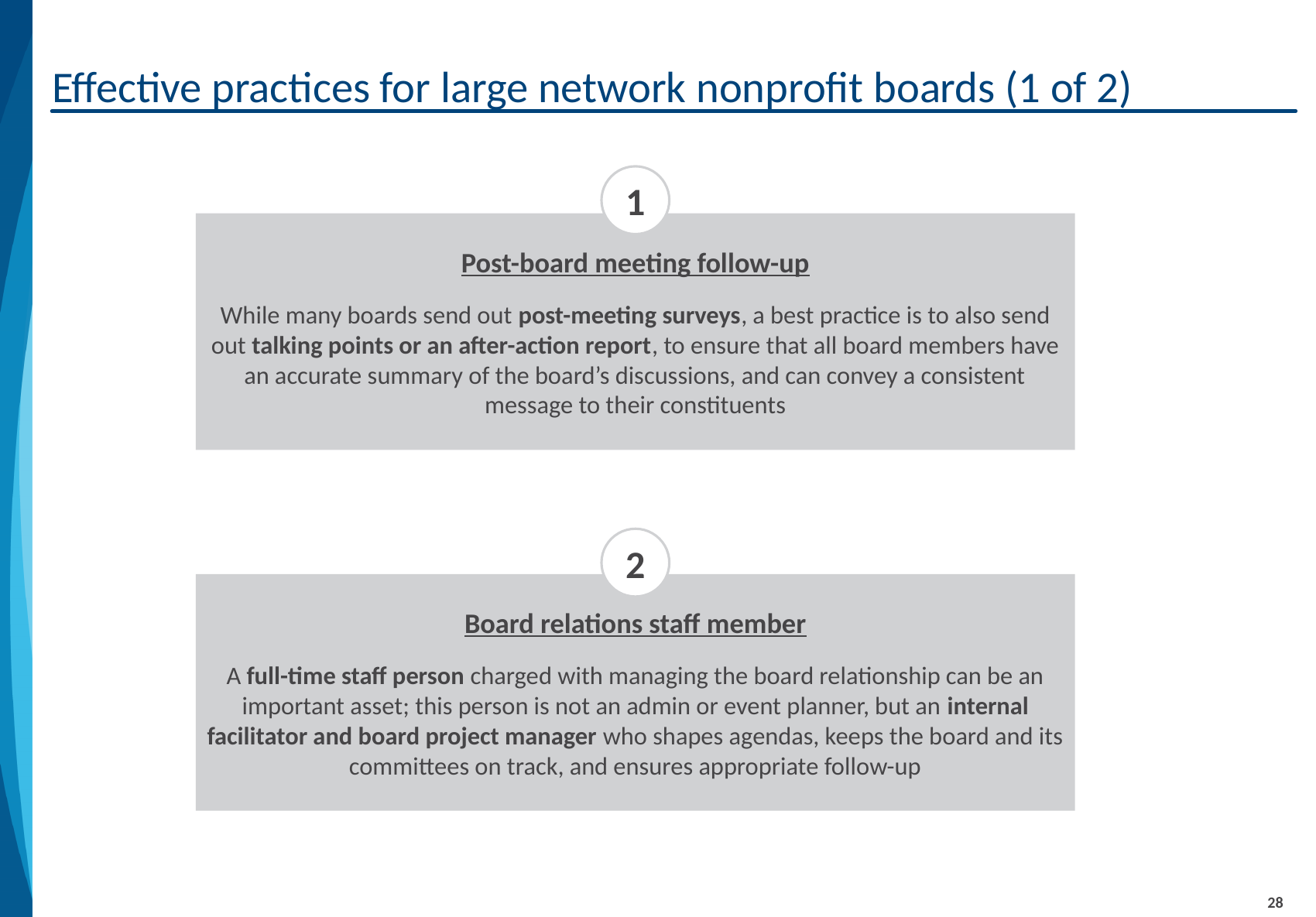

# Effective practices for large network nonprofit boards (1 of 2)

1
Post-board meeting follow-up

While many boards send out post-meeting surveys, a best practice is to also send out talking points or an after-action report, to ensure that all board members have an accurate summary of the board’s discussions, and can convey a consistent message to their constituents
2
Board relations staff member

A full-time staff person charged with managing the board relationship can be an important asset; this person is not an admin or event planner, but an internal facilitator and board project manager who shapes agendas, keeps the board and its committees on track, and ensures appropriate follow-up